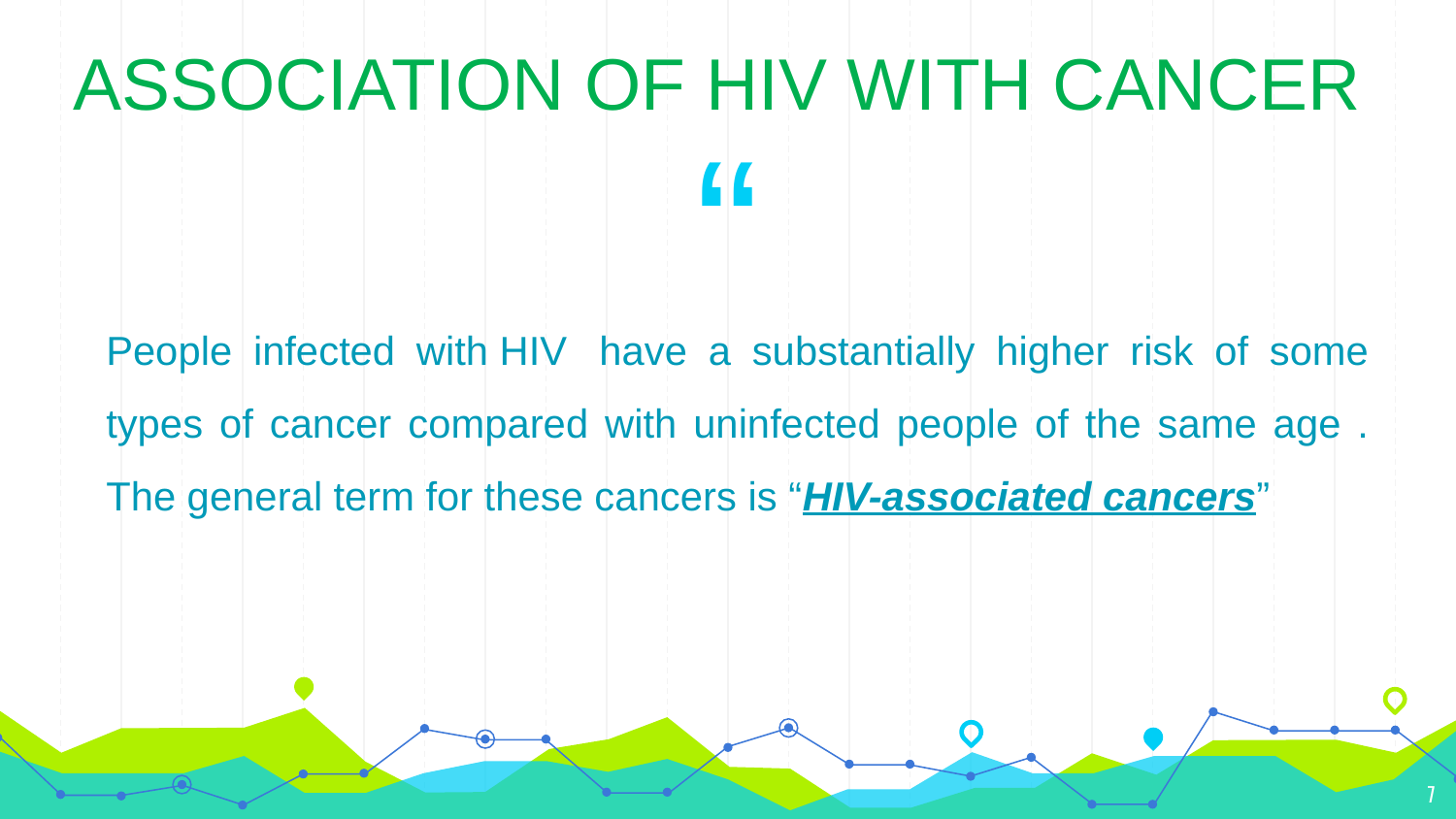

ASSOCIATION OF HIV WITH CANCER
People infected with HIV  have a substantially higher risk of some types of cancer compared with uninfected people of the same age . The general term for these cancers is “HIV-associated cancers”
7